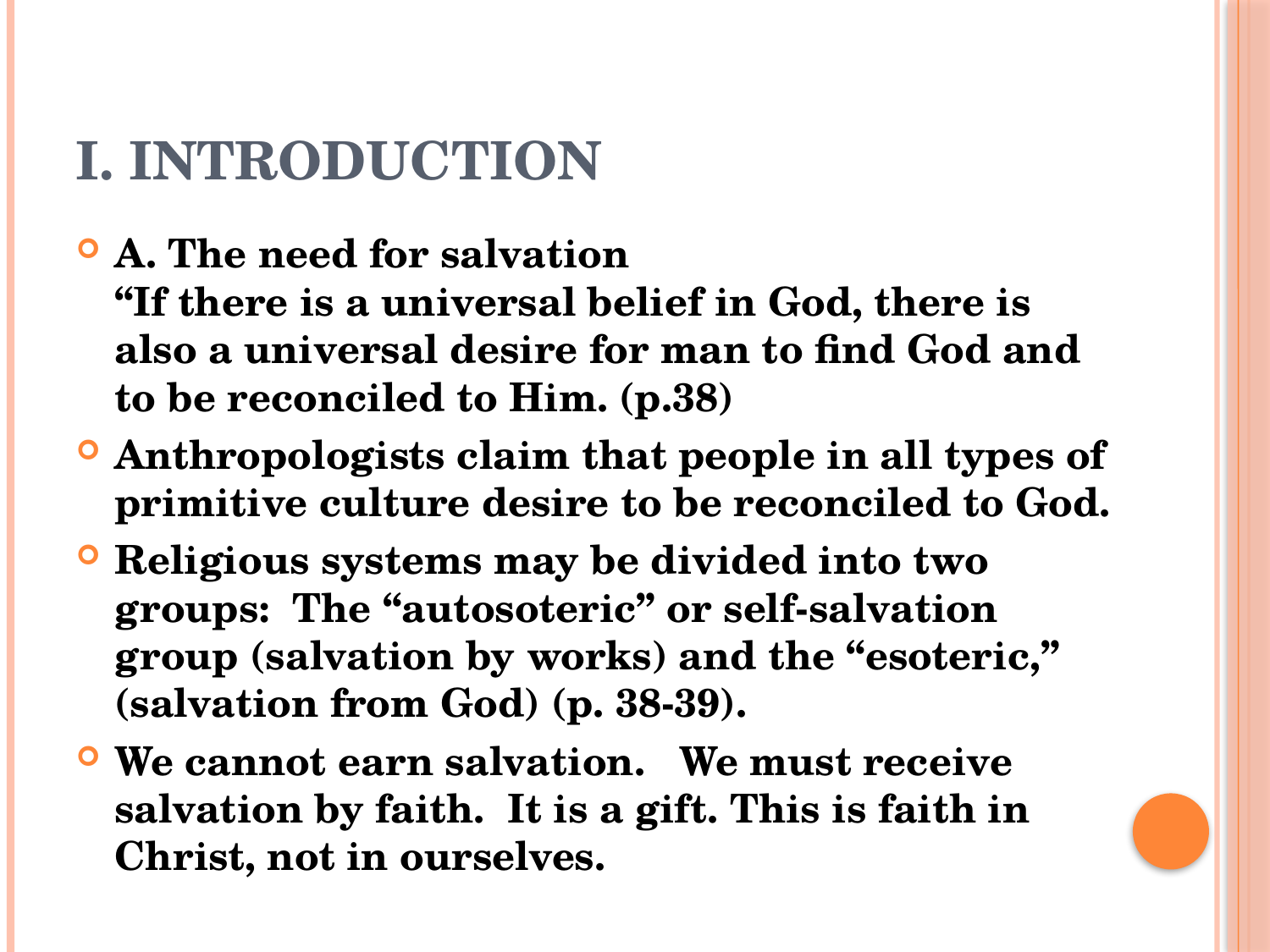

# I. Introduction
A. The need for salvation
“If there is a universal belief in God, there is also a universal desire for man to find God and to be reconciled to Him. (p.38)
Anthropologists claim that people in all types of primitive culture desire to be reconciled to God.
Religious systems may be divided into two groups:  The “autosoteric” or self-salvation group (salvation by works) and the “esoteric,” (salvation from God) (p. 38-39).
We cannot earn salvation.   We must receive salvation by faith.  It is a gift. This is faith in Christ, not in ourselves.